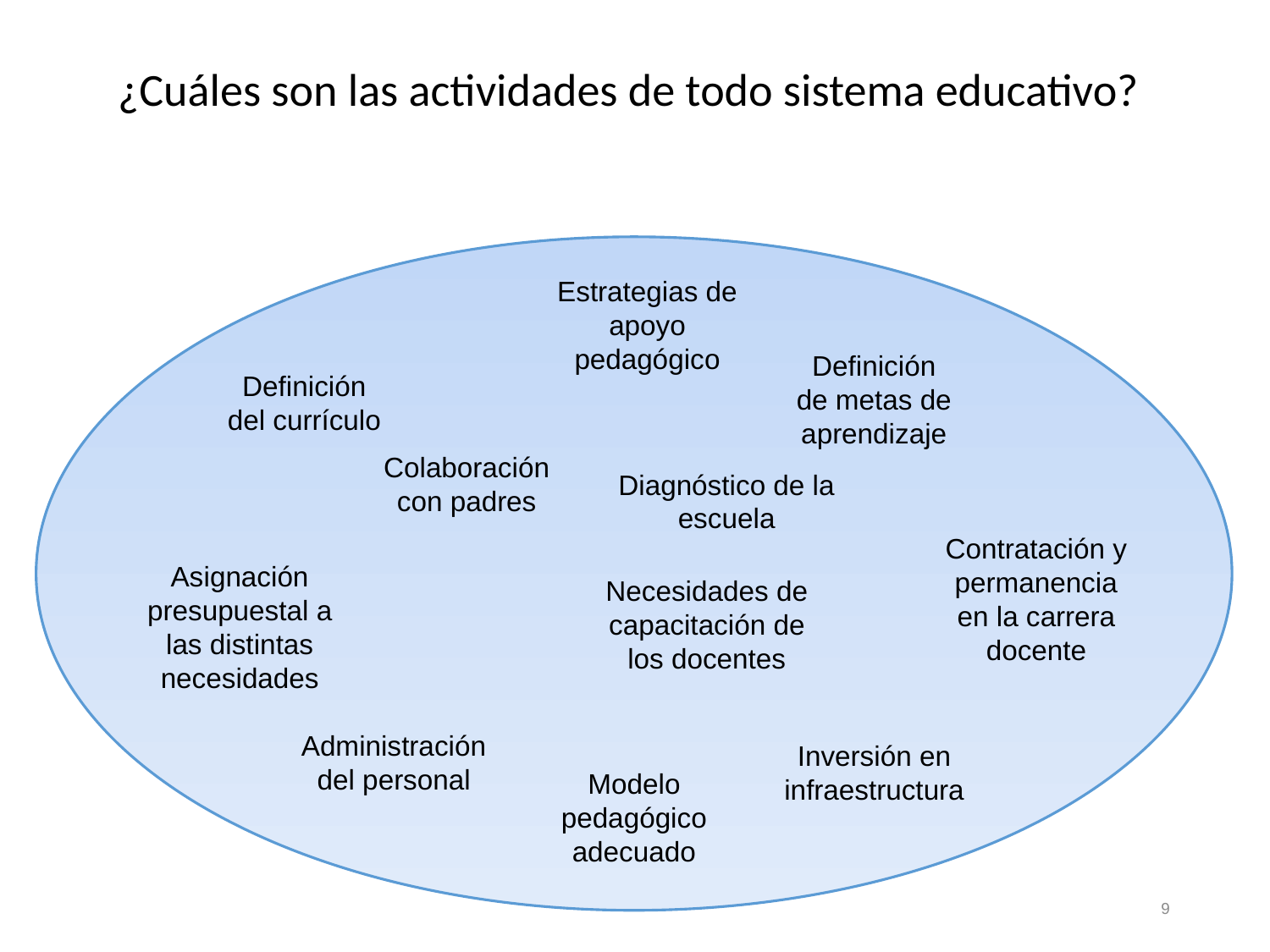

# ¿Cuáles son las actividades de todo sistema educativo?

Estrategias de apoyo pedagógico
Definición de metas de aprendizaje
Definición del currículo
Colaboración con padres
Diagnóstico de la escuela
Contratación y permanencia en la carrera docente
Asignación presupuestal a las distintas necesidades
Necesidades de capacitación de los docentes
Administración del personal
Inversión en infraestructura
Modelo pedagógico adecuado
9